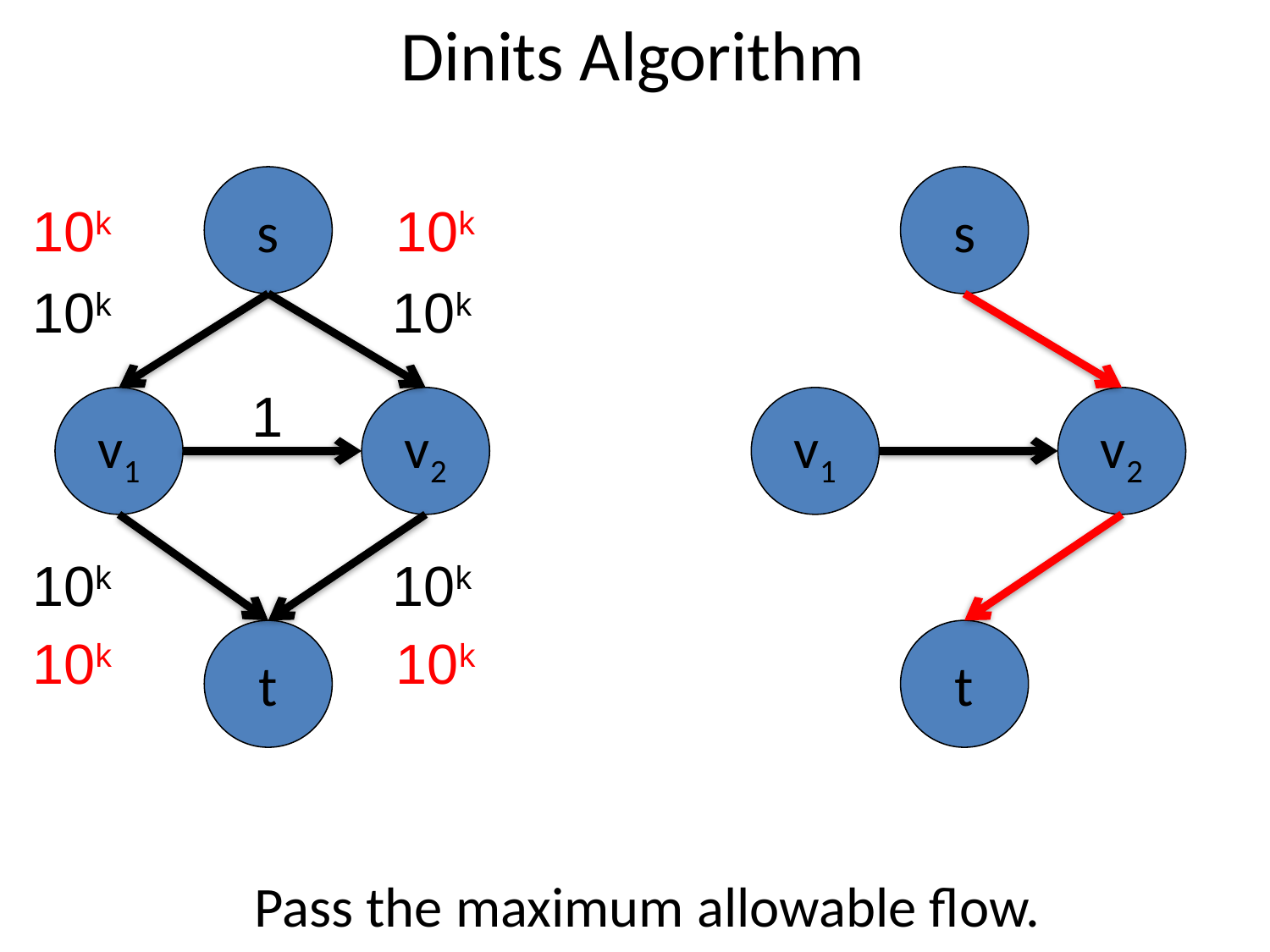

# Dinits Algorithm
s
s
10k
10k
10k
10k
1
v1
v2
v1
v2
10k
10k
t
t
10k
10k
Pass the maximum allowable flow.